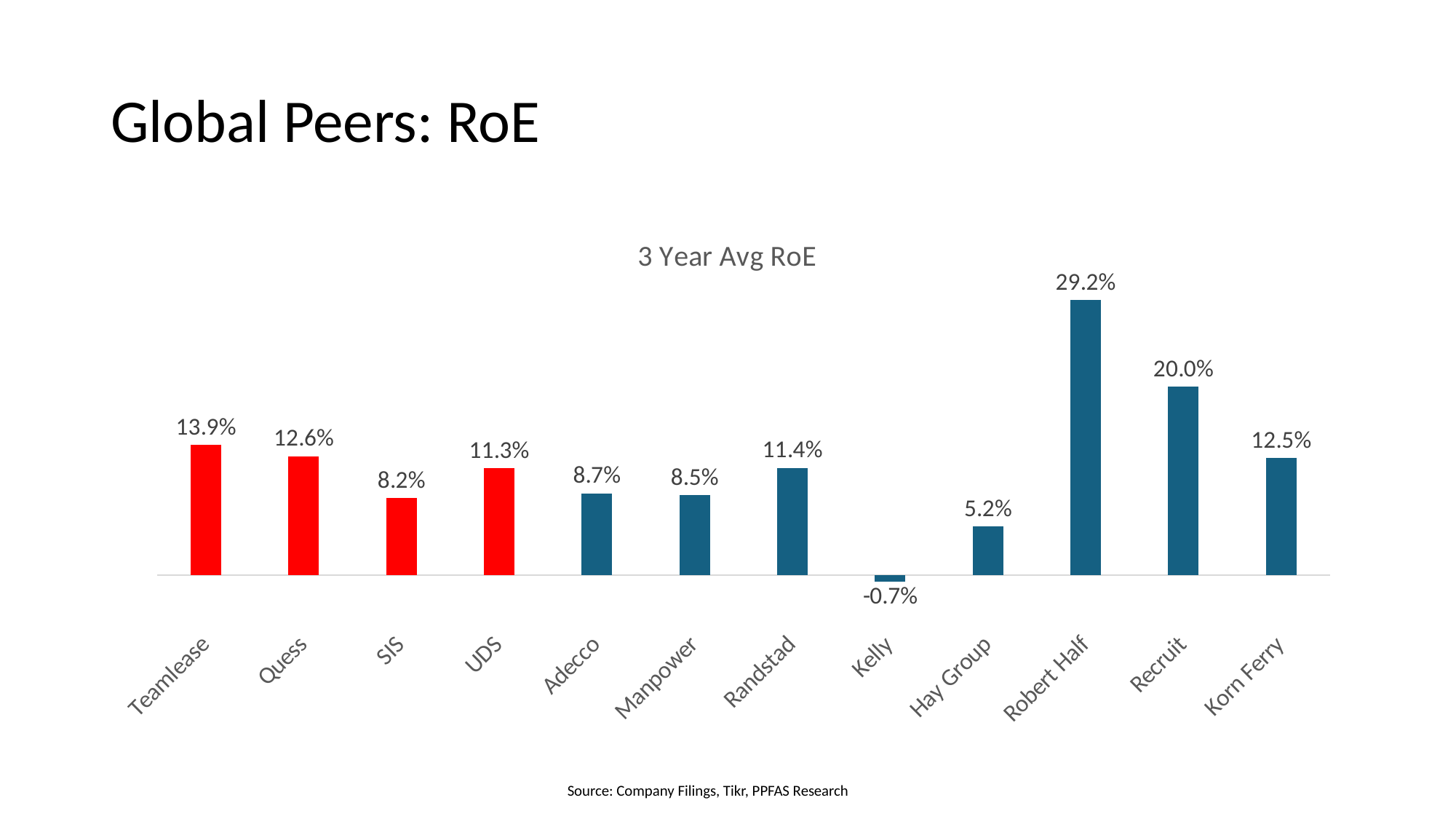

# Global Peers: RoE

### Chart:

| Category | 3 Year Avg RoE |
|---|---|
| Teamlease | 0.1386598767026064 |
| Quess | 0.12639272811100896 |
| SIS | 0.08189999999999999 |
| UDS | 0.11343333333333333 |
| Adecco | 0.08687299999999999 |
| Manpower | 0.08507133333333333 |
| Randstad | 0.11395899999999999 |
| Kelly | -0.006755666666666667 |
| Hay Group | 0.051543666666666675 |
| Robert Half | 0.2920716666666667 |
| Recruit | 0.2003893333333333 |
| Korn Ferry | 0.12466666666666666 |
Source: Company Filings, Tikr, PPFAS Research